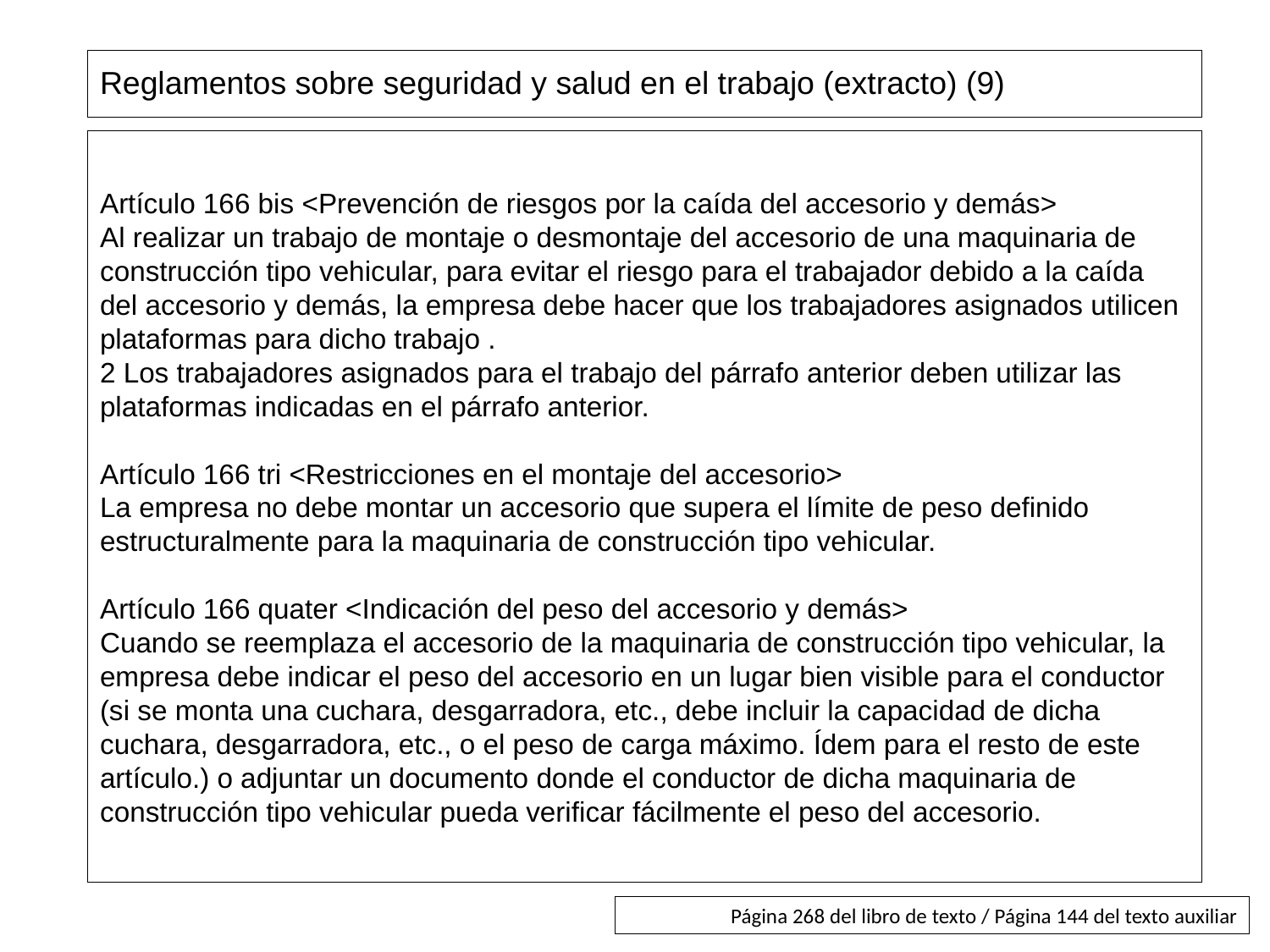

# Reglamentos sobre seguridad y salud en el trabajo (extracto) (9)
Artículo 166 bis <Prevención de riesgos por la caída del accesorio y demás>
Al realizar un trabajo de montaje o desmontaje del accesorio de una maquinaria de construcción tipo vehicular, para evitar el riesgo para el trabajador debido a la caída del accesorio y demás, la empresa debe hacer que los trabajadores asignados utilicen plataformas para dicho trabajo .
2 Los trabajadores asignados para el trabajo del párrafo anterior deben utilizar las plataformas indicadas en el párrafo anterior.

Artículo 166 tri <Restricciones en el montaje del accesorio>
La empresa no debe montar un accesorio que supera el límite de peso definido estructuralmente para la maquinaria de construcción tipo vehicular.

Artículo 166 quater <Indicación del peso del accesorio y demás>
Cuando se reemplaza el accesorio de la maquinaria de construcción tipo vehicular, la empresa debe indicar el peso del accesorio en un lugar bien visible para el conductor (si se monta una cuchara, desgarradora, etc., debe incluir la capacidad de dicha cuchara, desgarradora, etc., o el peso de carga máximo. Ídem para el resto de este artículo.) o adjuntar un documento donde el conductor de dicha maquinaria de construcción tipo vehicular pueda verificar fácilmente el peso del accesorio.
Página 268 del libro de texto / Página 144 del texto auxiliar